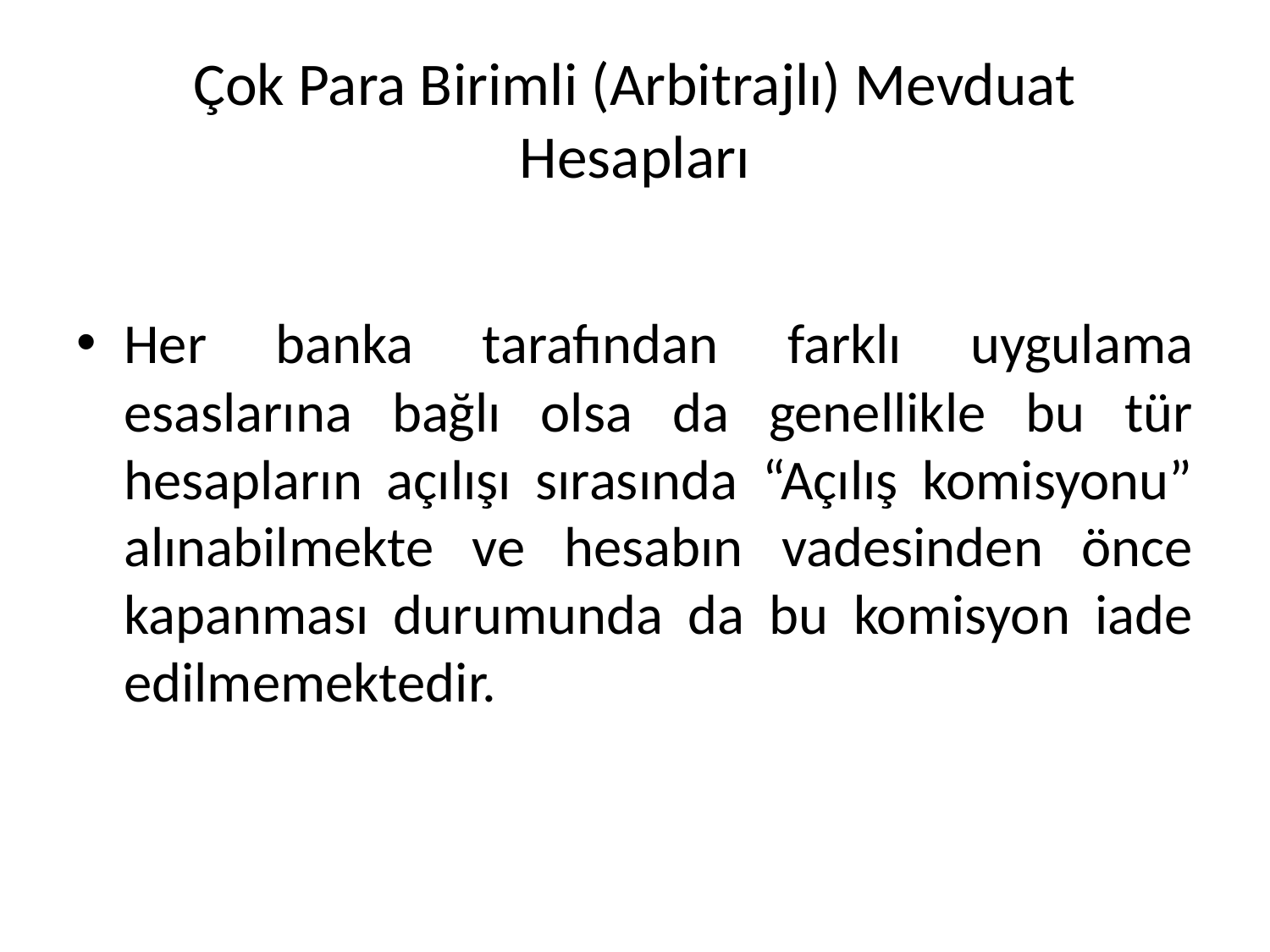

# Çok Para Birimli (Arbitrajlı) Mevduat Hesapları

Her banka tarafından farklı uygulama esaslarına bağlı olsa da genellikle bu tür hesapların açılışı sırasında “Açılış komisyonu” alınabilmekte ve hesabın vadesinden önce kapanması durumunda da bu komisyon iade edilmemektedir.